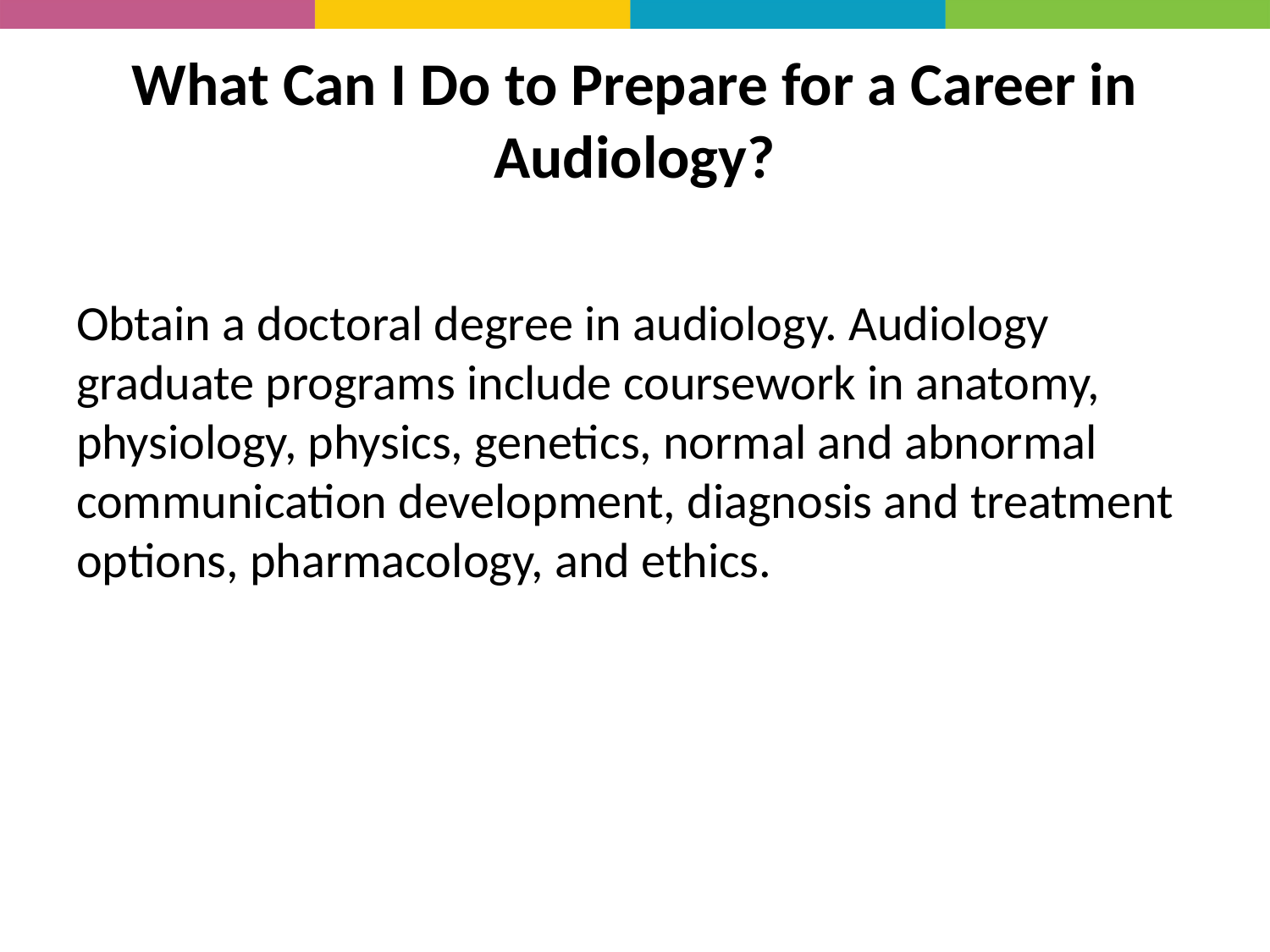

# What Can I Do to Prepare for a Career in Audiology?
Obtain a doctoral degree in audiology. Audiology graduate programs include coursework in anatomy, physiology, physics, genetics, normal and abnormal communication development, diagnosis and treatment options, pharmacology, and ethics.